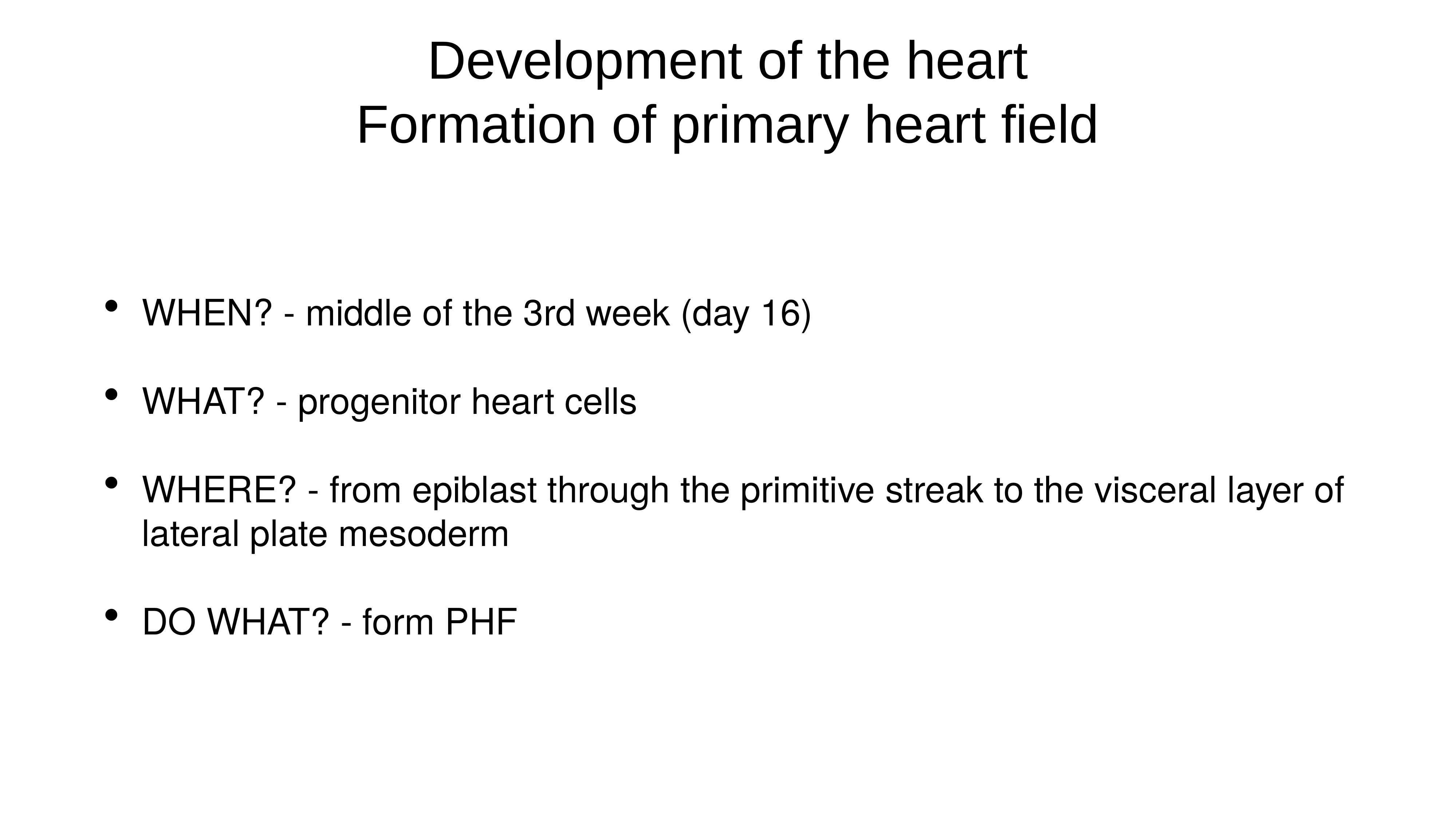

# Development of the heart
Formation of primary heart field
WHEN? - middle of the 3rd week (day 16)
WHAT? - progenitor heart cells
WHERE? - from epiblast through the primitive streak to the visceral layer of lateral plate mesoderm
DO WHAT? - form PHF